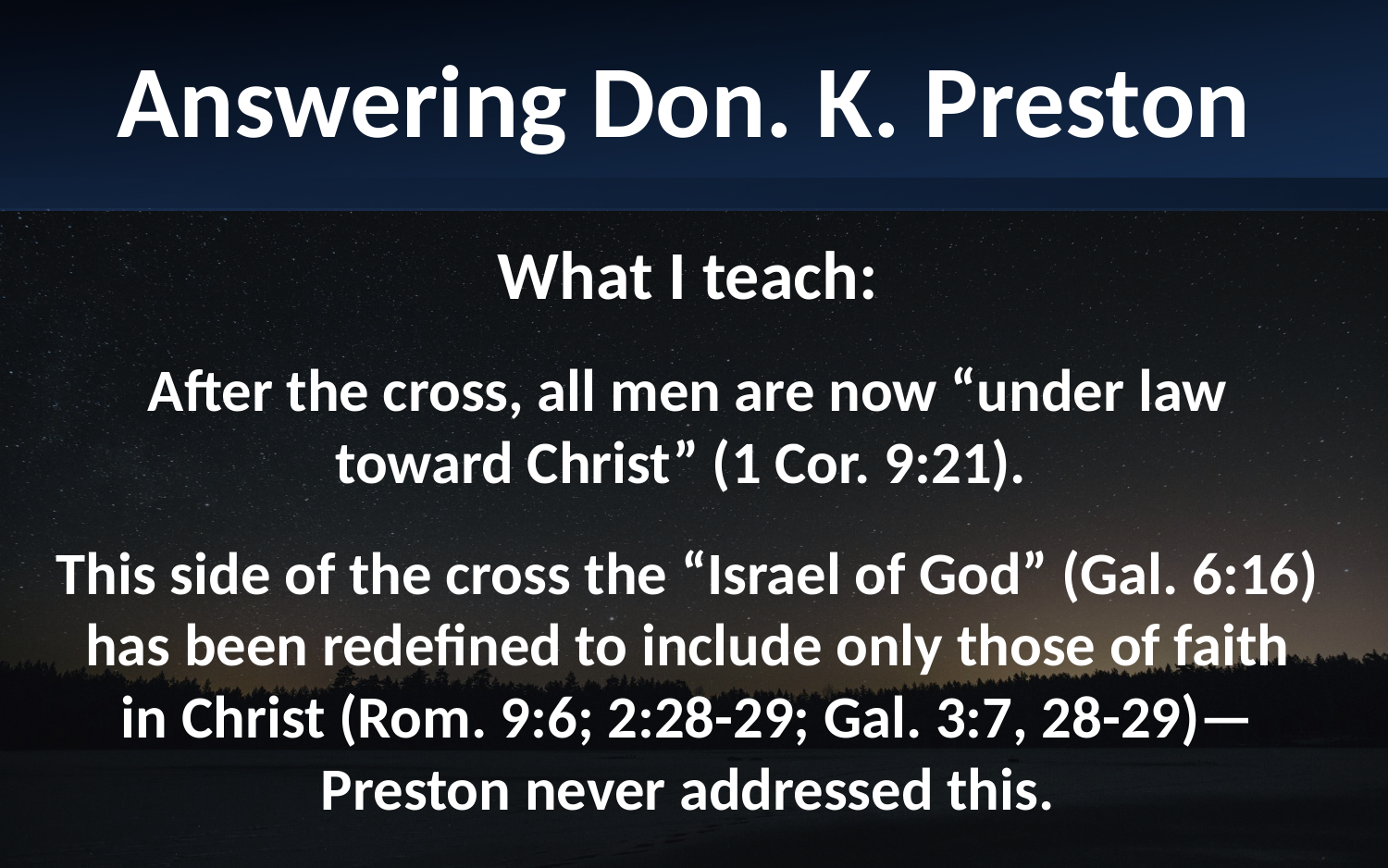

Answering Don. K. Preston
What I teach:
After the cross, all men are now “under law toward Christ” (1 Cor. 9:21).
This side of the cross the “Israel of God” (Gal. 6:16) has been redefined to include only those of faith in Christ (Rom. 9:6; 2:28-29; Gal. 3:7, 28-29)—Preston never addressed this.